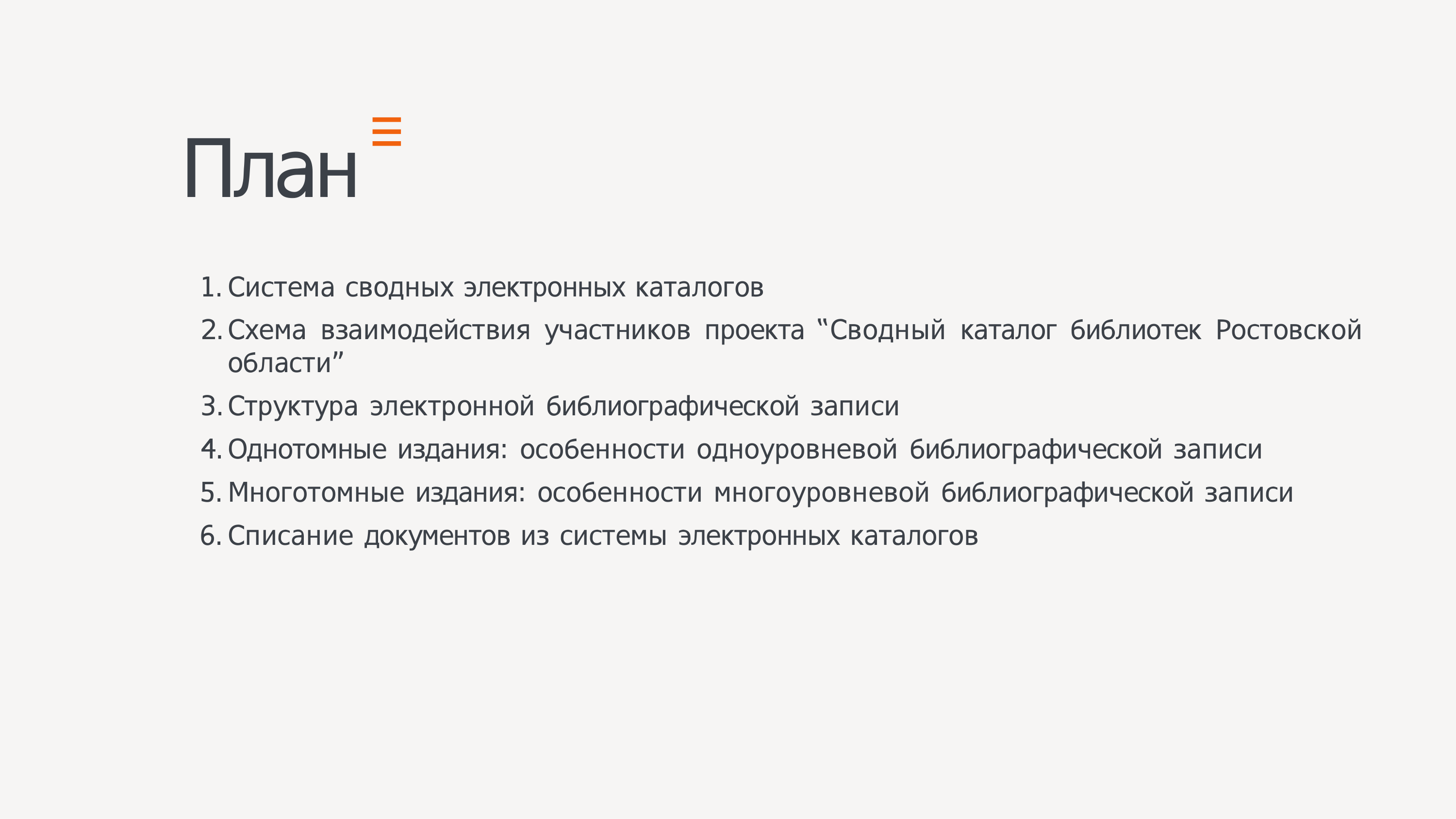

# План

Система сводных электронных каталогов
Схема взаимодействия участников проекта “Сводный каталог библиотек Ростовской области”
Структура электронной библиографической записи
Однотомные издания: особенности одноуровневой библиографической записи
Многотомные издания: особенности многоуровневой библиографической записи
Списание документов из системы электронных каталогов